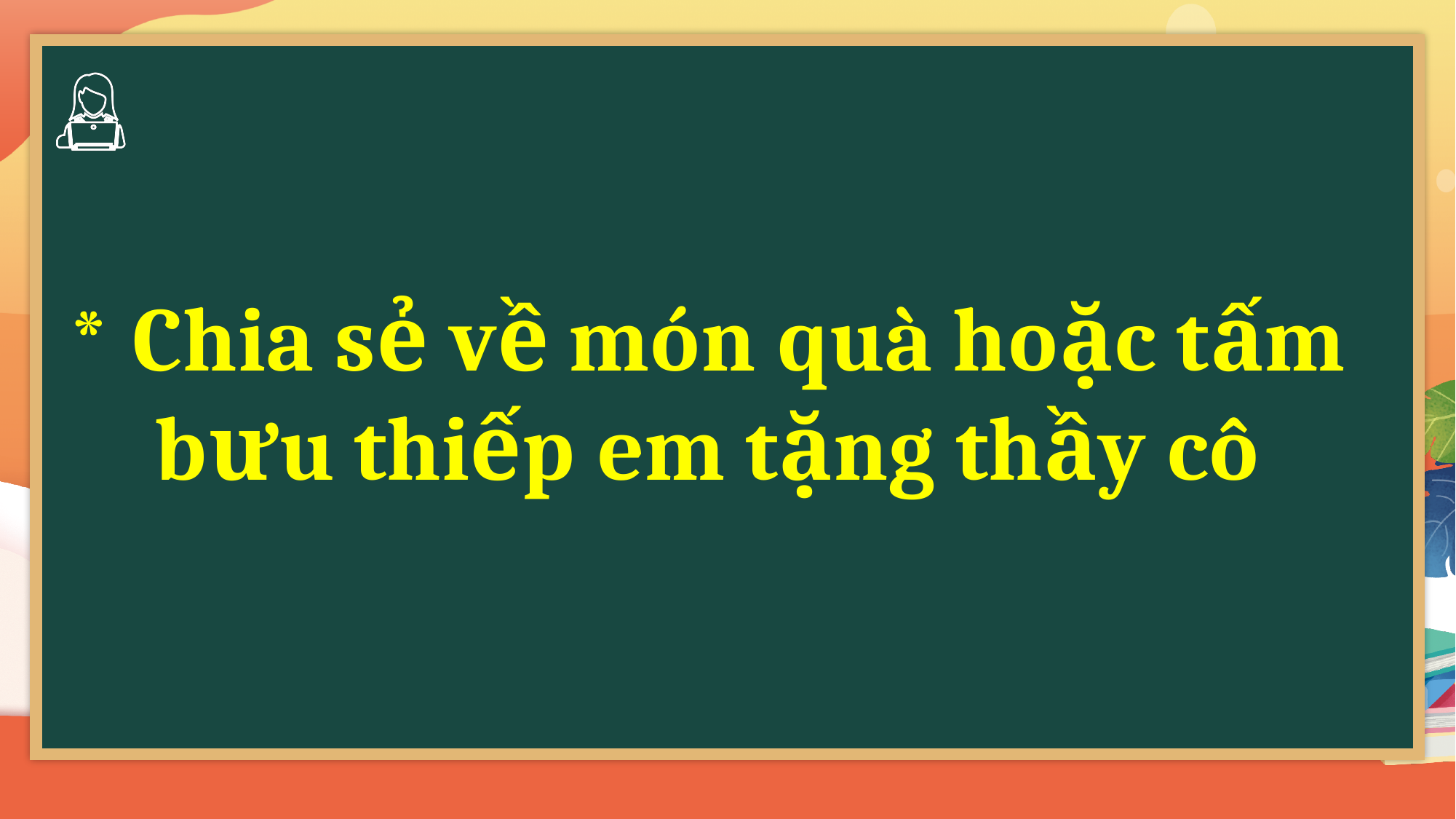

* Chia sẻ về món quà hoặc tấm bưu thiếp em tặng thầy cô